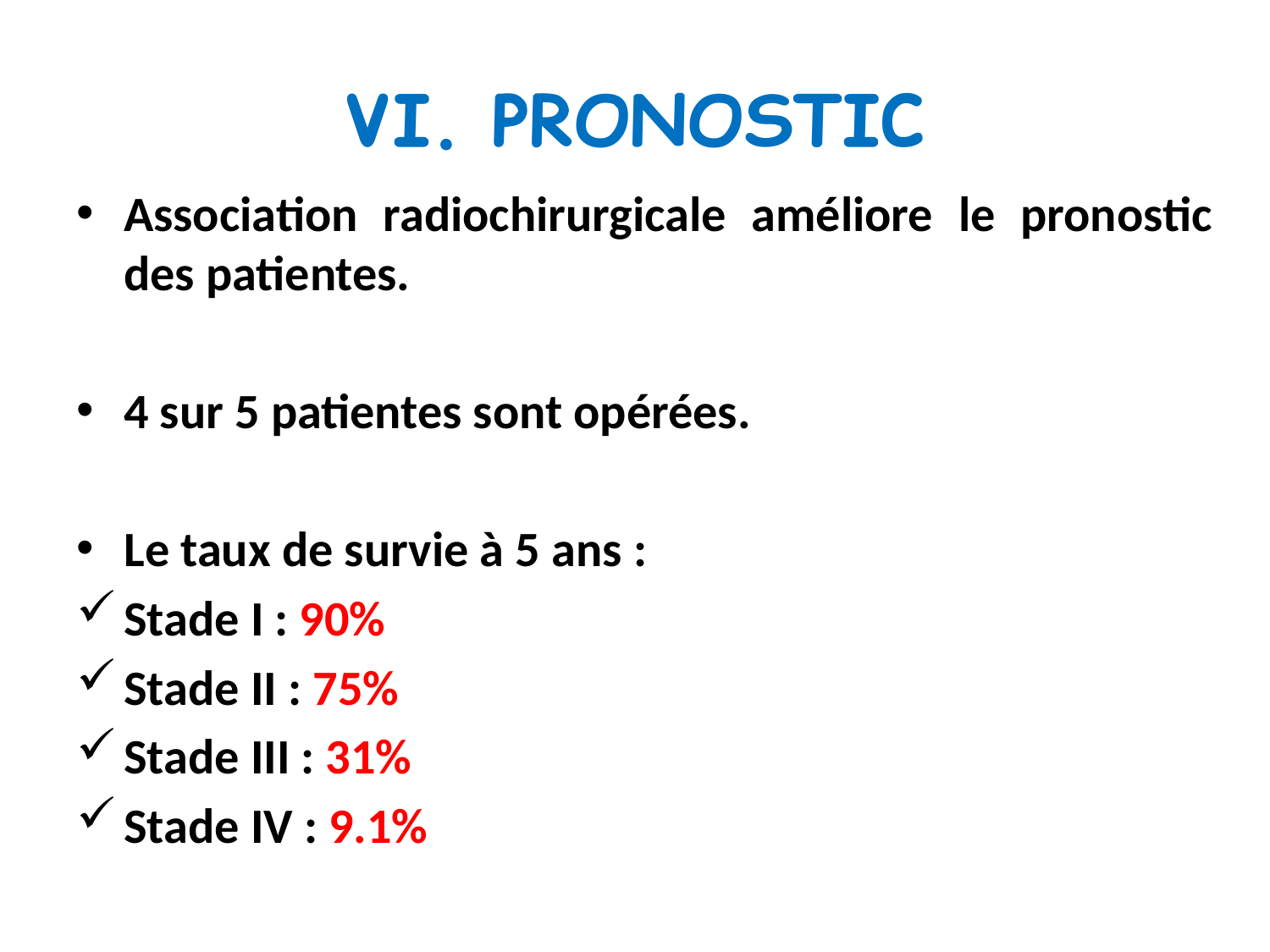

# VI. PRONOSTIC
Association radiochirurgicale améliore le pronostic des patientes.

4 sur 5 patientes sont opérées.

Le taux de survie à 5 ans :
Stade I : 90%
Stade II : 75%
Stade III : 31%
Stade IV : 9.1%